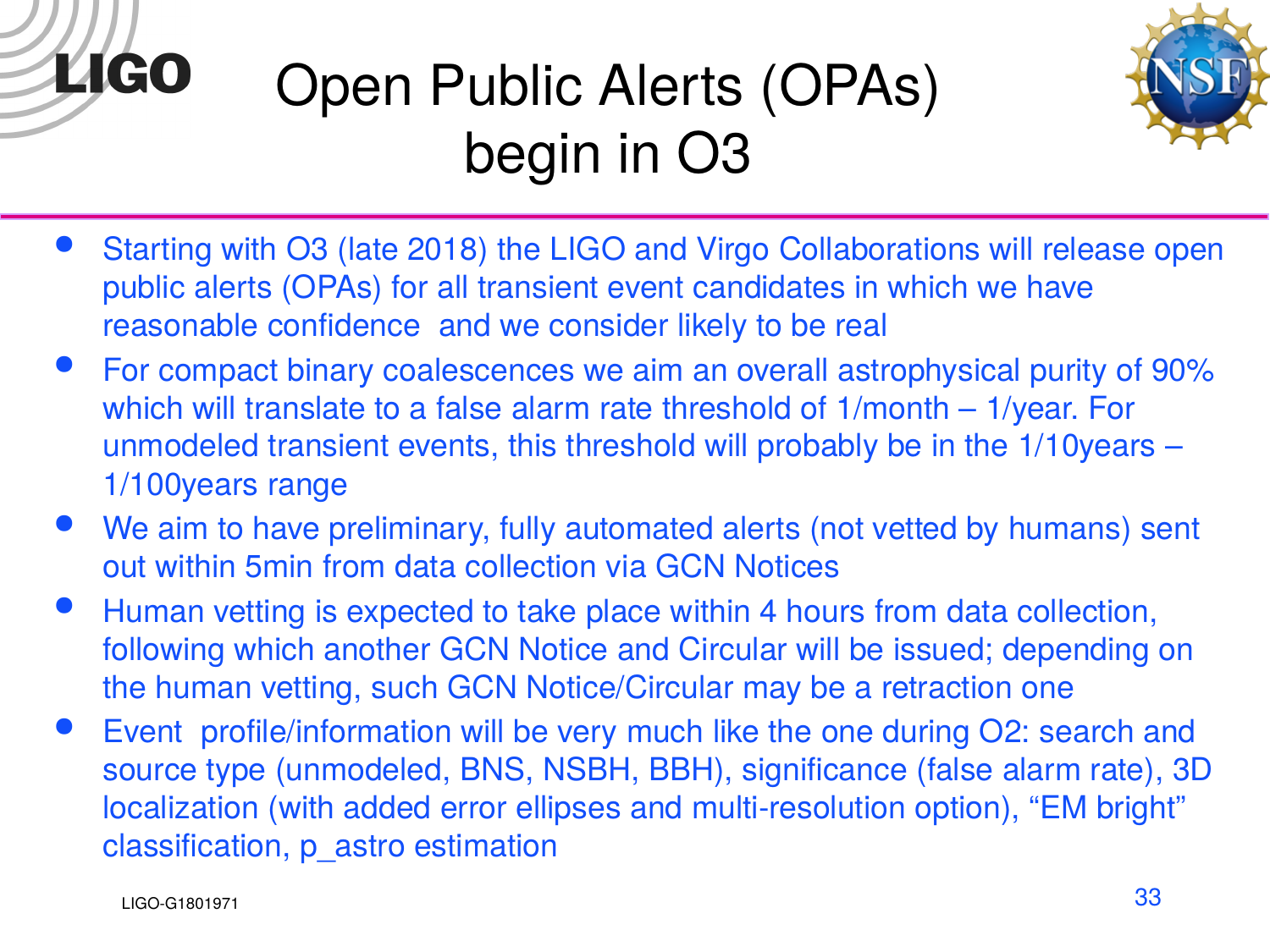

# Open Public Alerts (OPAs) begin in O3
Starting with O3 (late 2018) the LIGO and Virgo Collaborations will release open public alerts (OPAs) for all transient event candidates in which we have reasonable confidence  and we consider likely to be real
For compact binary coalescences we aim an overall astrophysical purity of 90% which will translate to a false alarm rate threshold of 1/month – 1/year. For unmodeled transient events, this threshold will probably be in the 1/10years – 1/100years range
We aim to have preliminary, fully automated alerts (not vetted by humans) sent out within 5min from data collection via GCN Notices
Human vetting is expected to take place within 4 hours from data collection, following which another GCN Notice and Circular will be issued; depending on the human vetting, such GCN Notice/Circular may be a retraction one
Event  profile/information will be very much like the one during O2: search and source type (unmodeled, BNS, NSBH, BBH), significance (false alarm rate), 3D localization (with added error ellipses and multi-resolution option), “EM bright” classification, p_astro estimation

33